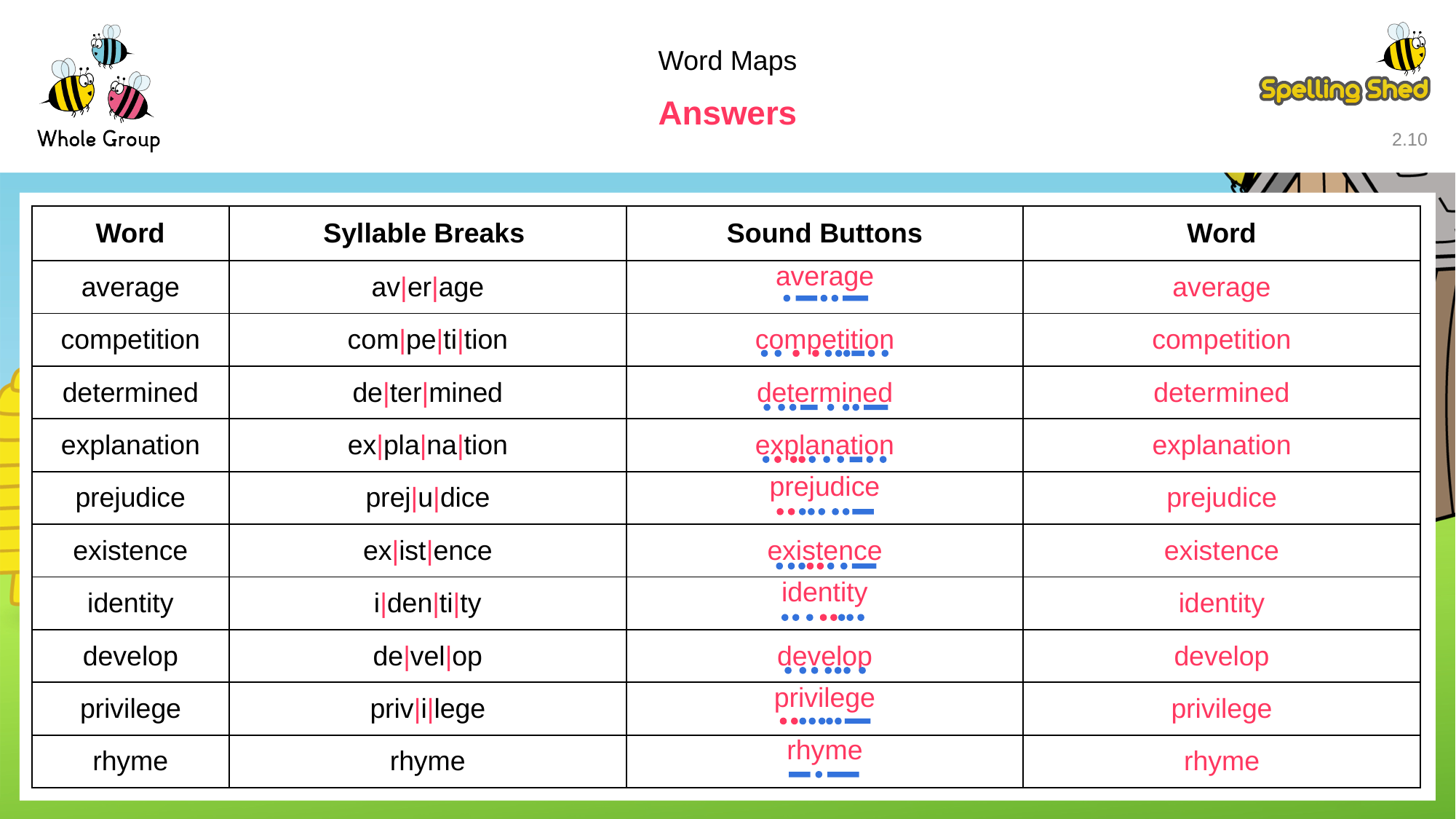

Word Maps
Answers
2.10
| Word | Syllable Breaks | Sound Buttons | Word |
| --- | --- | --- | --- |
| average | av|er|age | average | average |
| competition | com|pe|ti|tion | competition | competition |
| determined | de|ter|mined | determined | determined |
| explanation | ex|pla|na|tion | explanation | explanation |
| prejudice | prej|u|dice | prejudice | prejudice |
| existence | ex|ist|ence | existence | existence |
| identity | i|den|ti|ty | identity | identity |
| develop | de|vel|op | develop | develop |
| privilege | priv|i|lege | privilege | privilege |
| rhyme | rhyme | rhyme | rhyme |